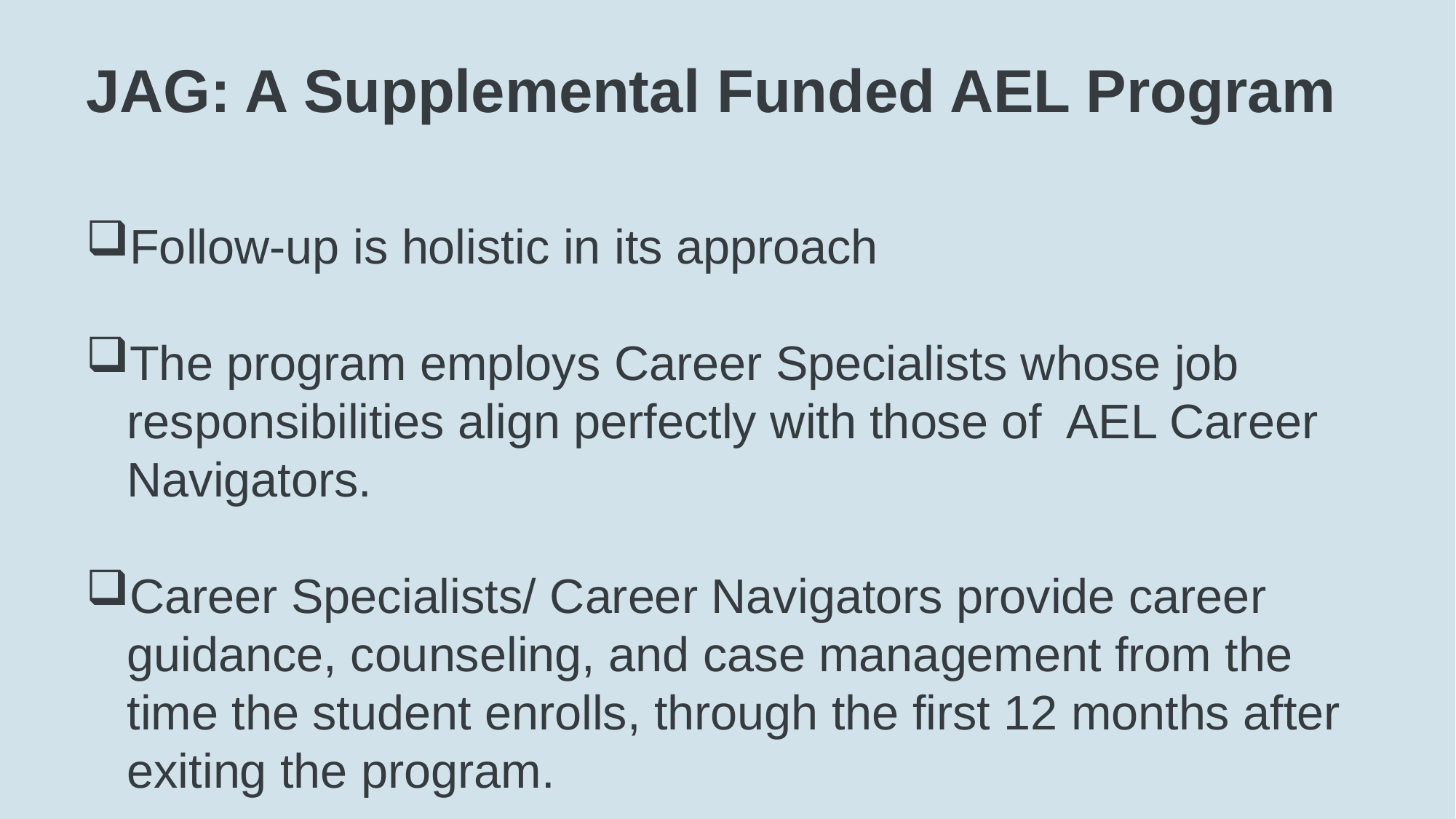

JAG: A Supplemental Funded AEL Program
Follow-up is holistic in its approach

The program employs Career Specialists whose job responsibilities align perfectly with those of  AEL Career Navigators.

Career Specialists/ Career Navigators provide career guidance, counseling, and case management from the time the student enrolls, through the first 12 months after exiting the program.

15